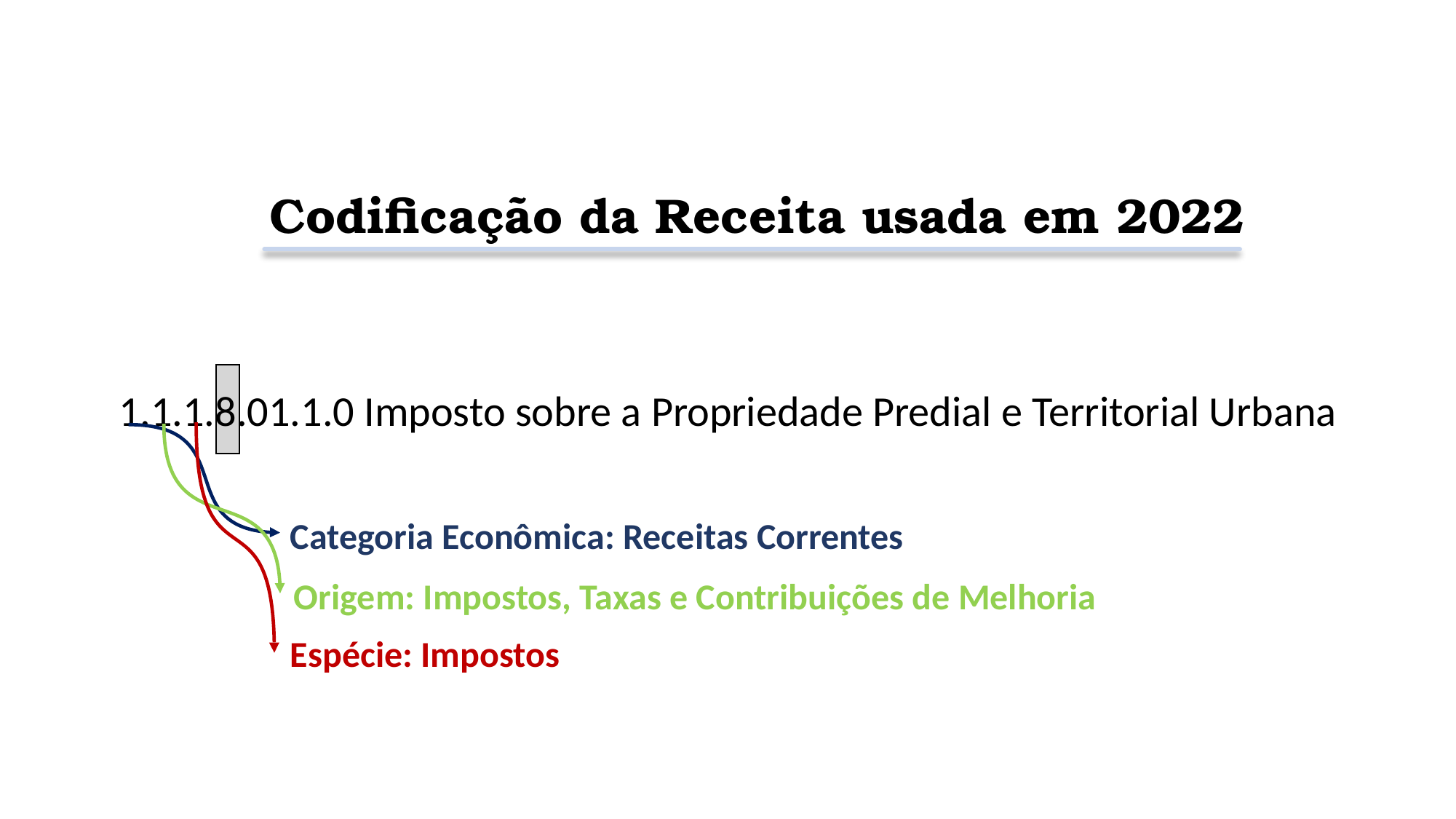

Codificação da Receita usada em 2022

1.1.1.8.01.1.0 Imposto sobre a Propriedade Predial e Territorial Urbana
Categoria Econômica: Receitas Correntes
Origem: Impostos, Taxas e Contribuições de Melhoria
Espécie: Impostos